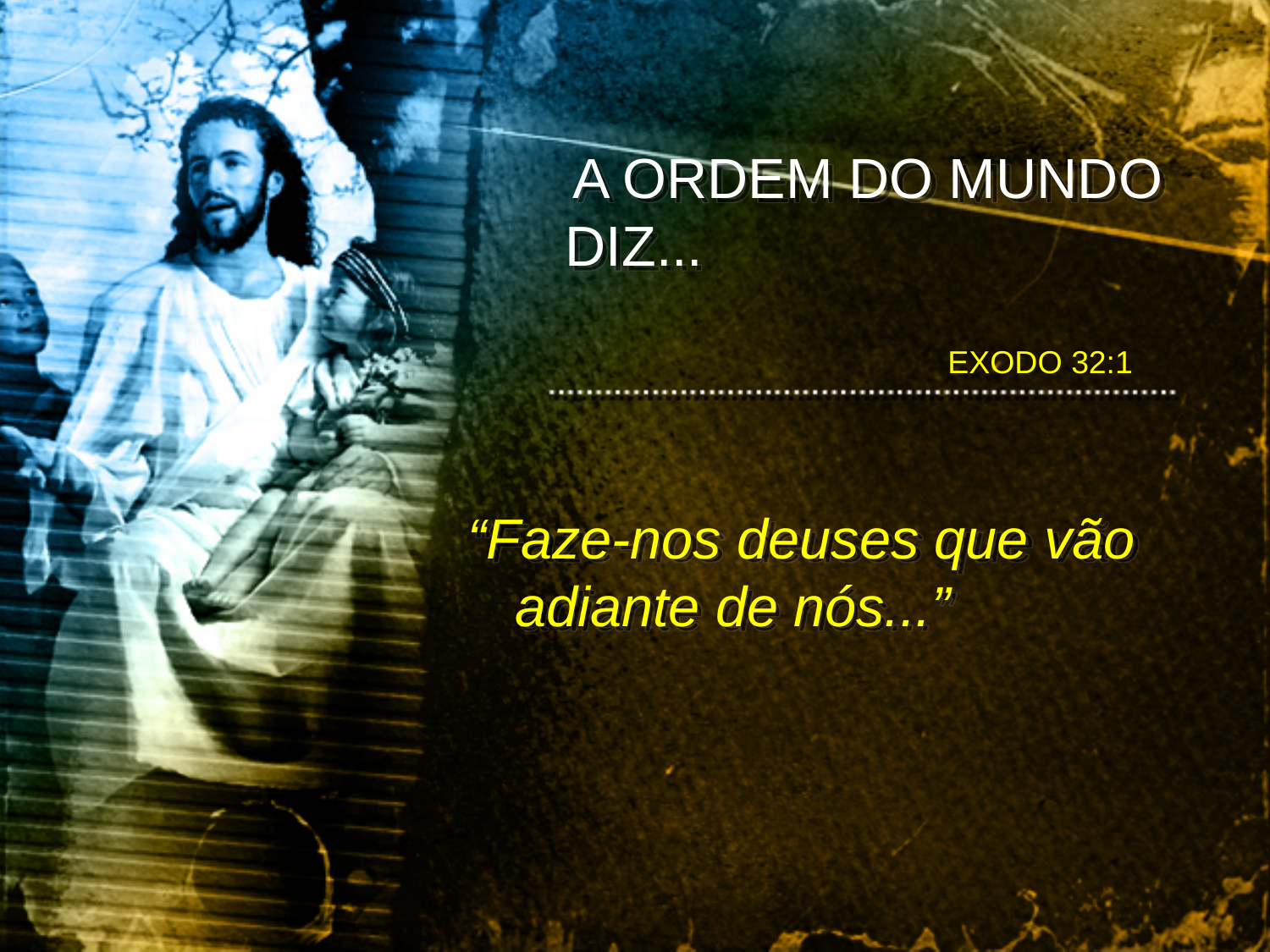

A ORDEM DO MUNDO DIZ...
EXODO 32:1
“Faze-nos deuses que vão adiante de nós...”